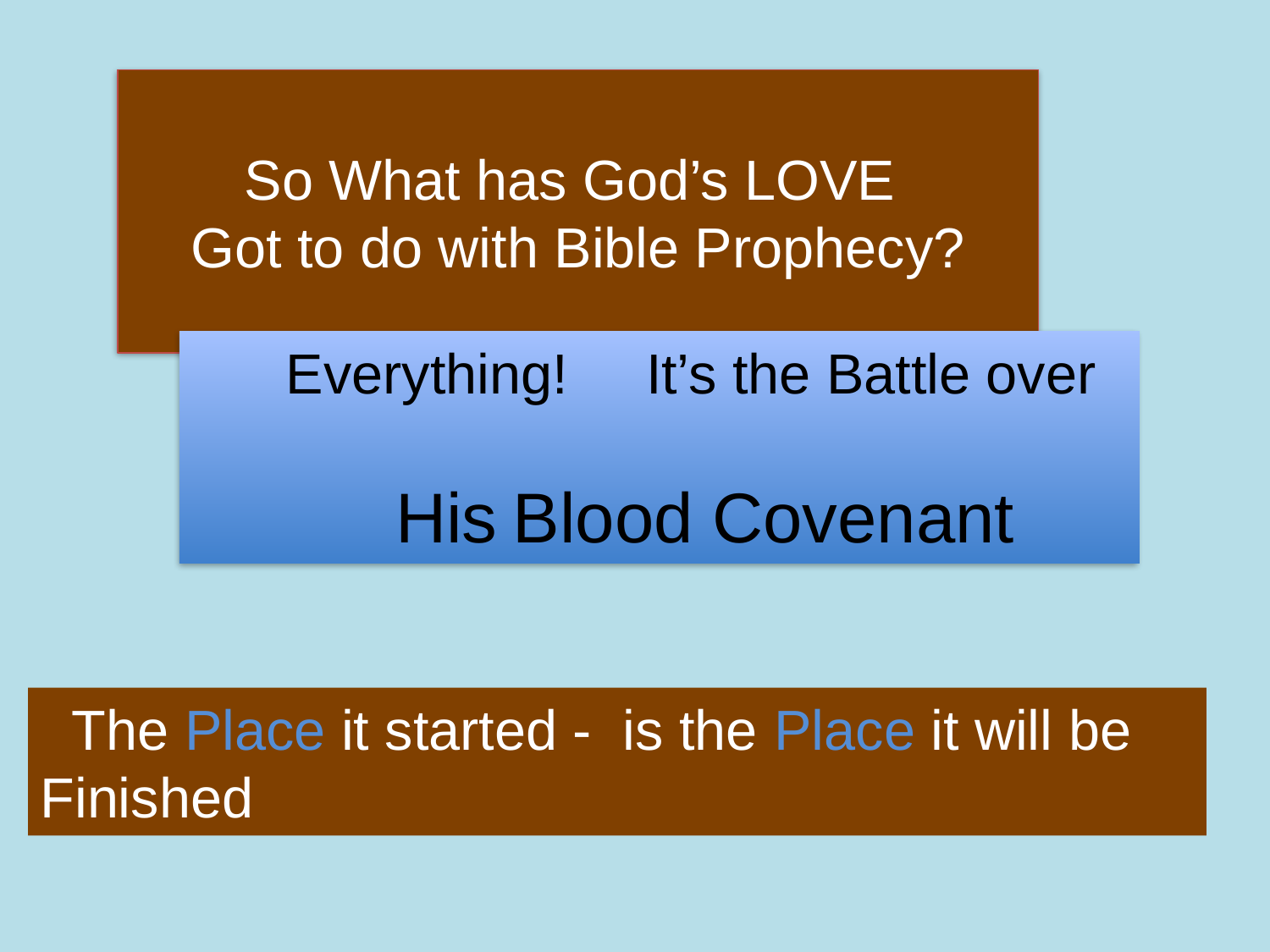

So What has God’s LOVE
Got to do with Bible Prophecy?

      Everything!     It’s the Battle over
             His Blood Covenant
  The Place it started -  is the Place it will be Finished